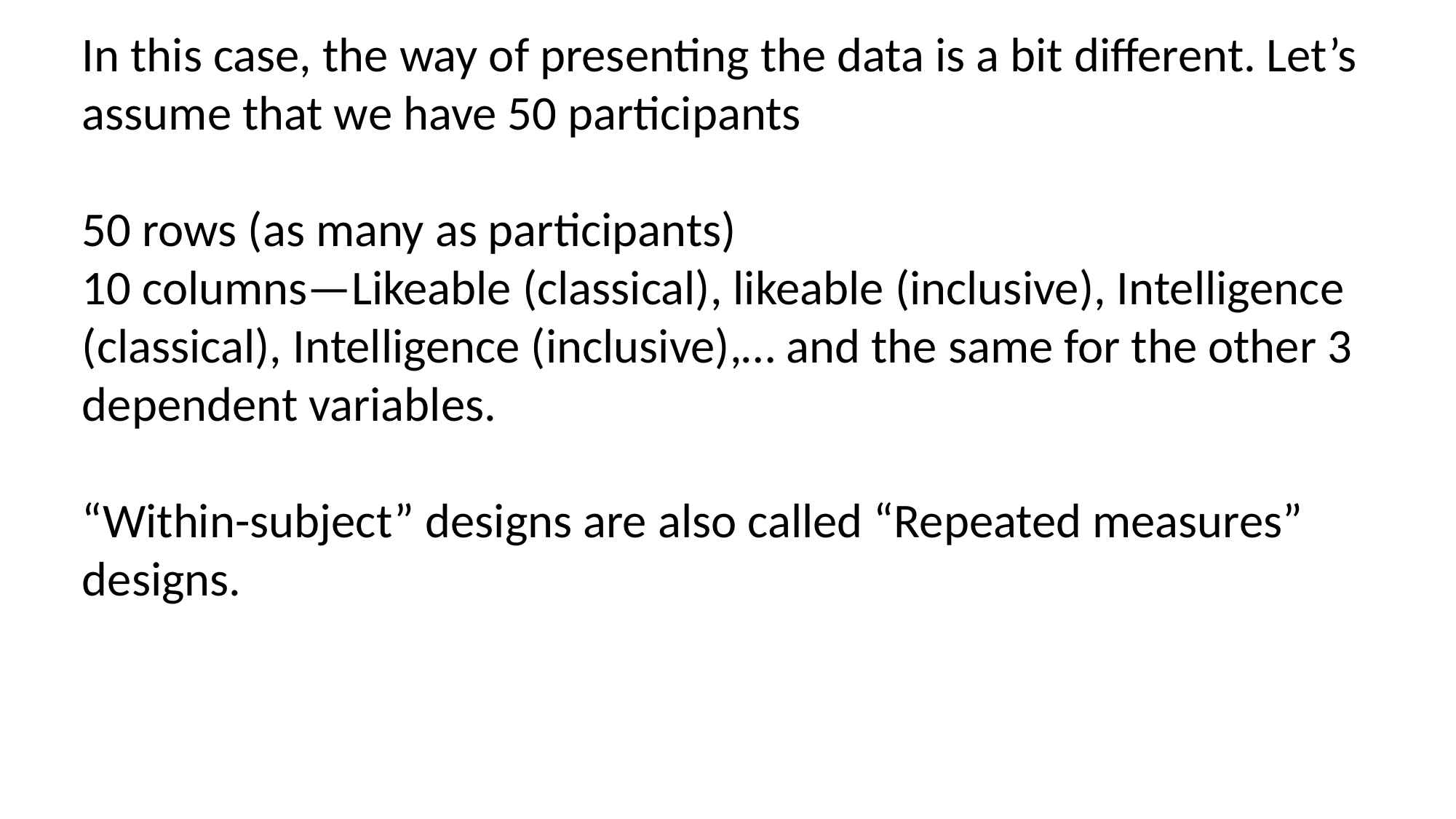

In this case, the way of presenting the data is a bit different. Let’s assume that we have 50 participants

50 rows (as many as participants)
10 columns—Likeable (classical), likeable (inclusive), Intelligence (classical), Intelligence (inclusive),… and the same for the other 3 dependent variables.

“Within-subject” designs are also called “Repeated measures” designs.